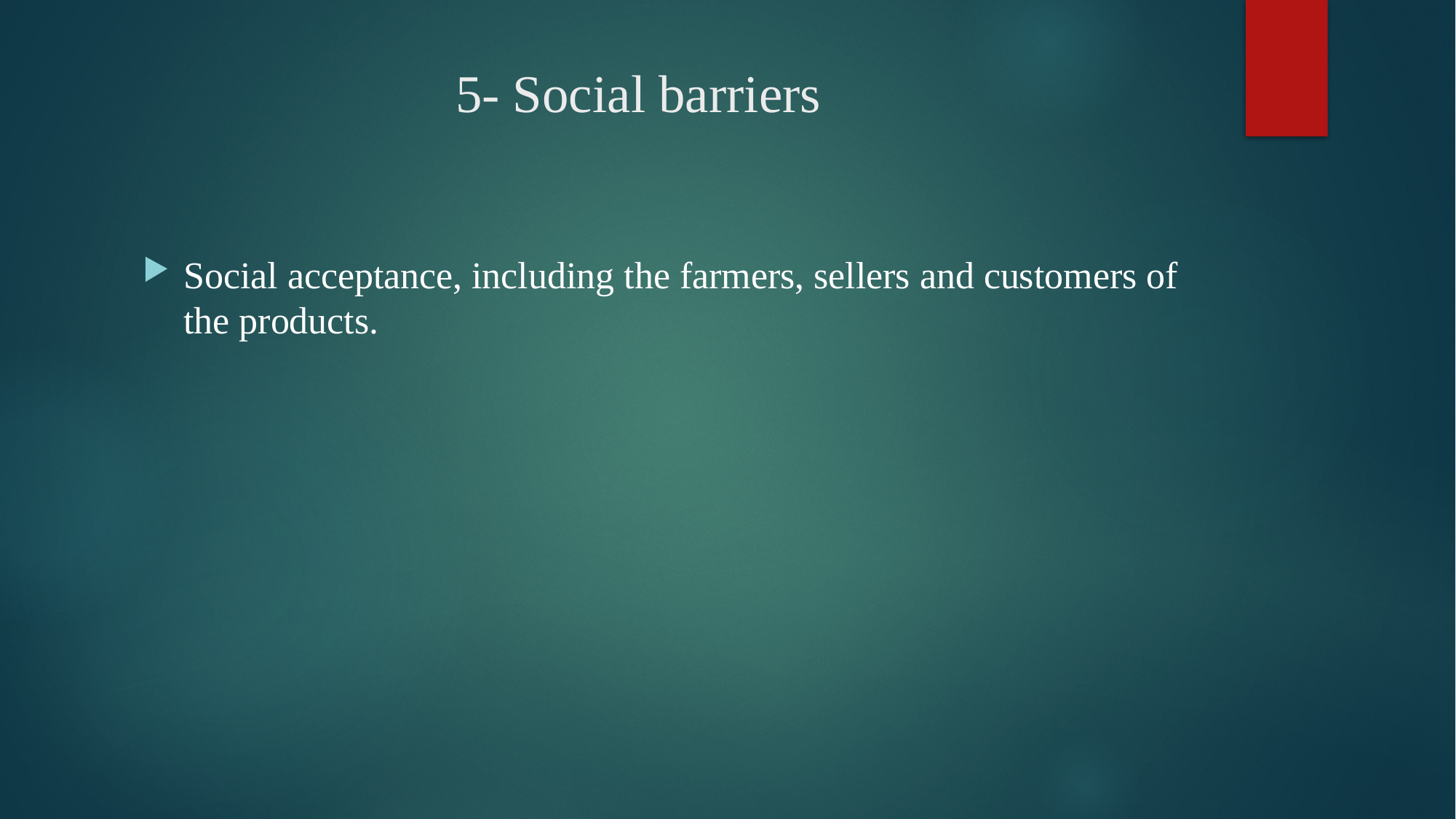

# 5- Social barriers
Social acceptance, including the farmers, sellers and customers of the products.